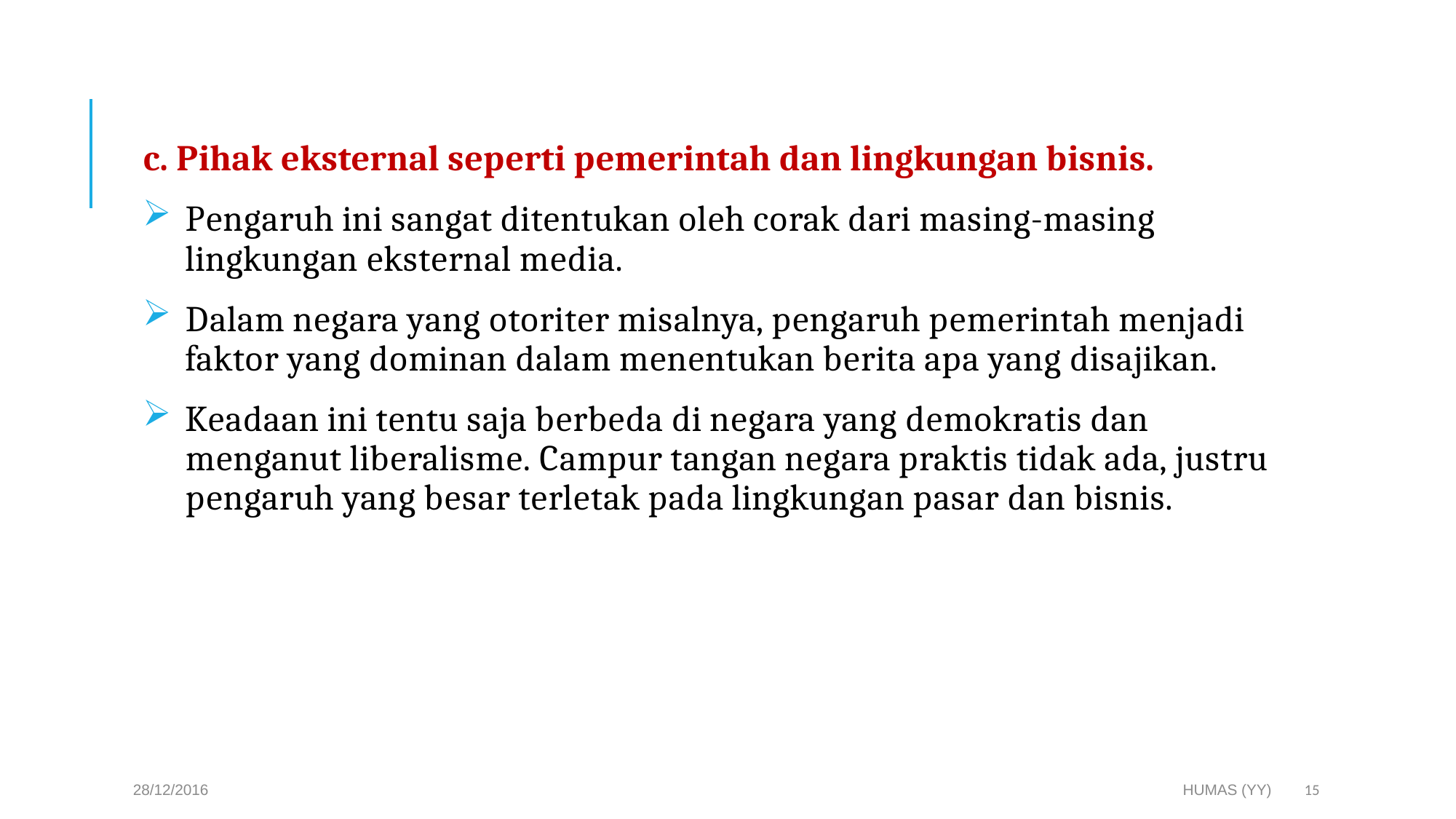

c. Pihak eksternal seperti pemerintah dan lingkungan bisnis.
Pengaruh ini sangat ditentukan oleh corak dari masing-masing lingkungan eksternal media.
Dalam negara yang otoriter misalnya, pengaruh pemerintah menjadi faktor yang dominan dalam menentukan berita apa yang disajikan.
Keadaan ini tentu saja berbeda di negara yang demokratis dan menganut liberalisme. Campur tangan negara praktis tidak ada, justru pengaruh yang besar terletak pada lingkungan pasar dan bisnis.
28/12/2016
HUMAS (YY)
15